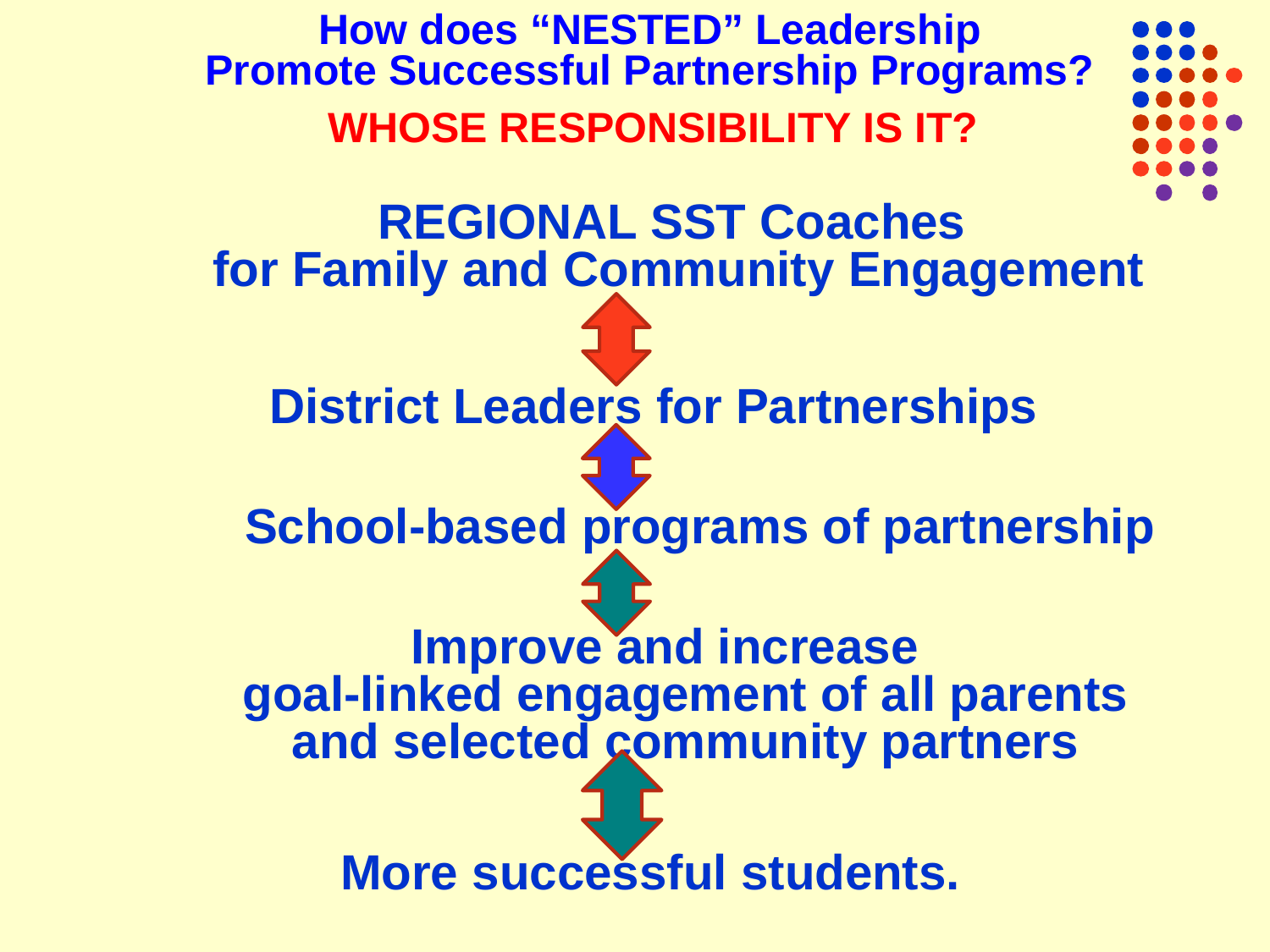

How does “NESTED” Leadership
Promote Successful Partnership Programs?

      WHOSE RESPONSIBILITY IS IT?

# REGIONAL SST Coaches for Family and Community Engagement

District Leaders for Partnerships

School-based programs of partnership

Improve and increase
  goal-linked engagement of all parents
  and selected community partners

More successful students.